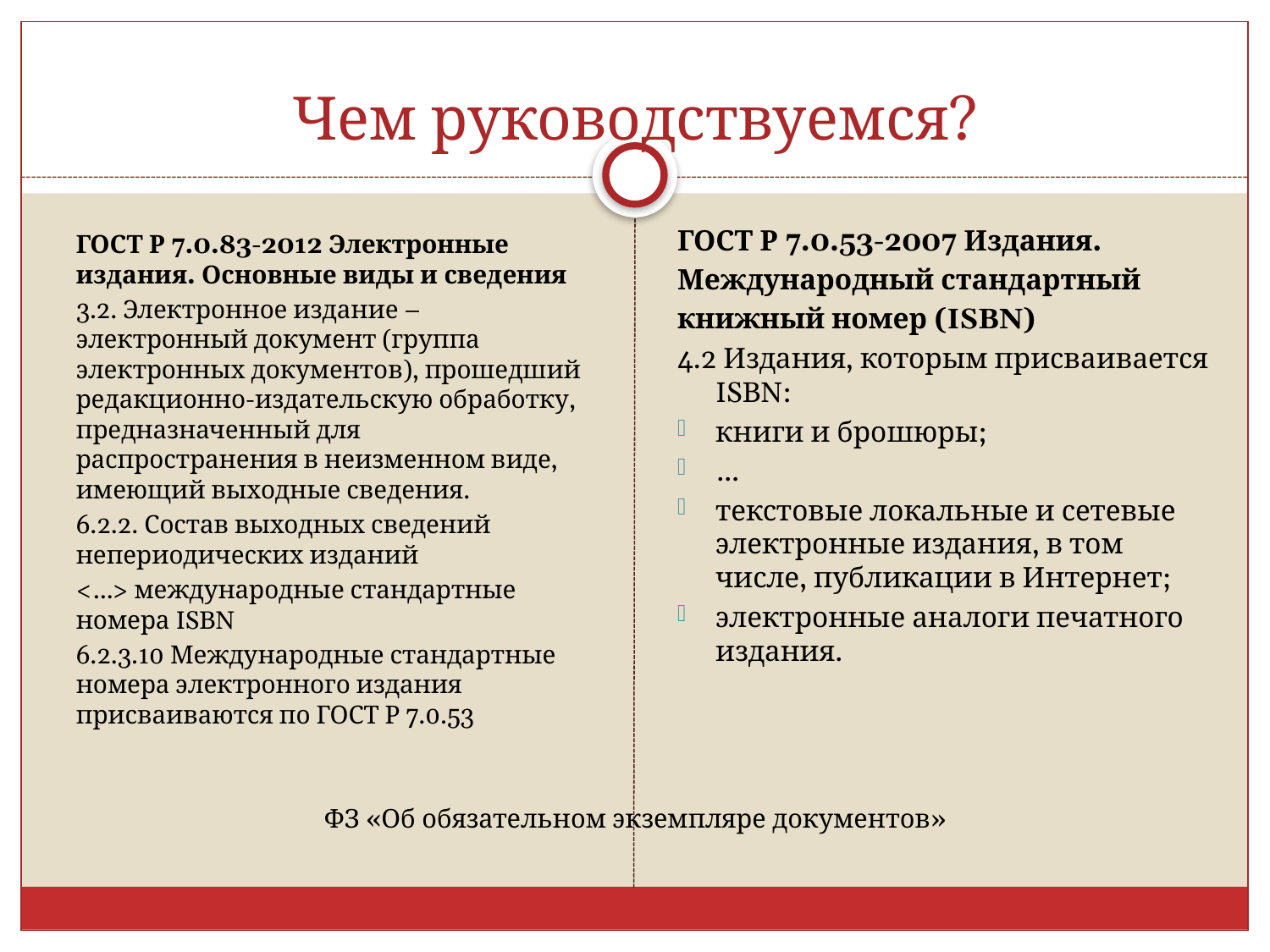

Чем руководствуемся?
ГОСТ Р 7.0.53-2007 Издания.
Международный стандартный
книжный номер (ISBN)
4.2 Издания, которым присваивается ISBN:
книги и брошюры;
…
текстовые локальные и сетевые электронные издания, в том числе, публикации в Интернет;
электронные аналоги печатного издания.
ГОСТ Р 7.0.83-2012 Электронные издания. Основные виды и сведения
3.2. Электронное издание – электронный документ (группа электронных документов), прошедший редакционно-издательскую обработку, предназначенный для распространения в неизменном виде, имеющий выходные сведения.
6.2.2. Состав выходных сведений непериодических изданий
<…> международные стандартные номера ISBN
6.2.3.10 Международные стандартные номера электронного издания присваиваются по ГОСТ Р 7.0.53

ФЗ «Об обязательном экземпляре документов»